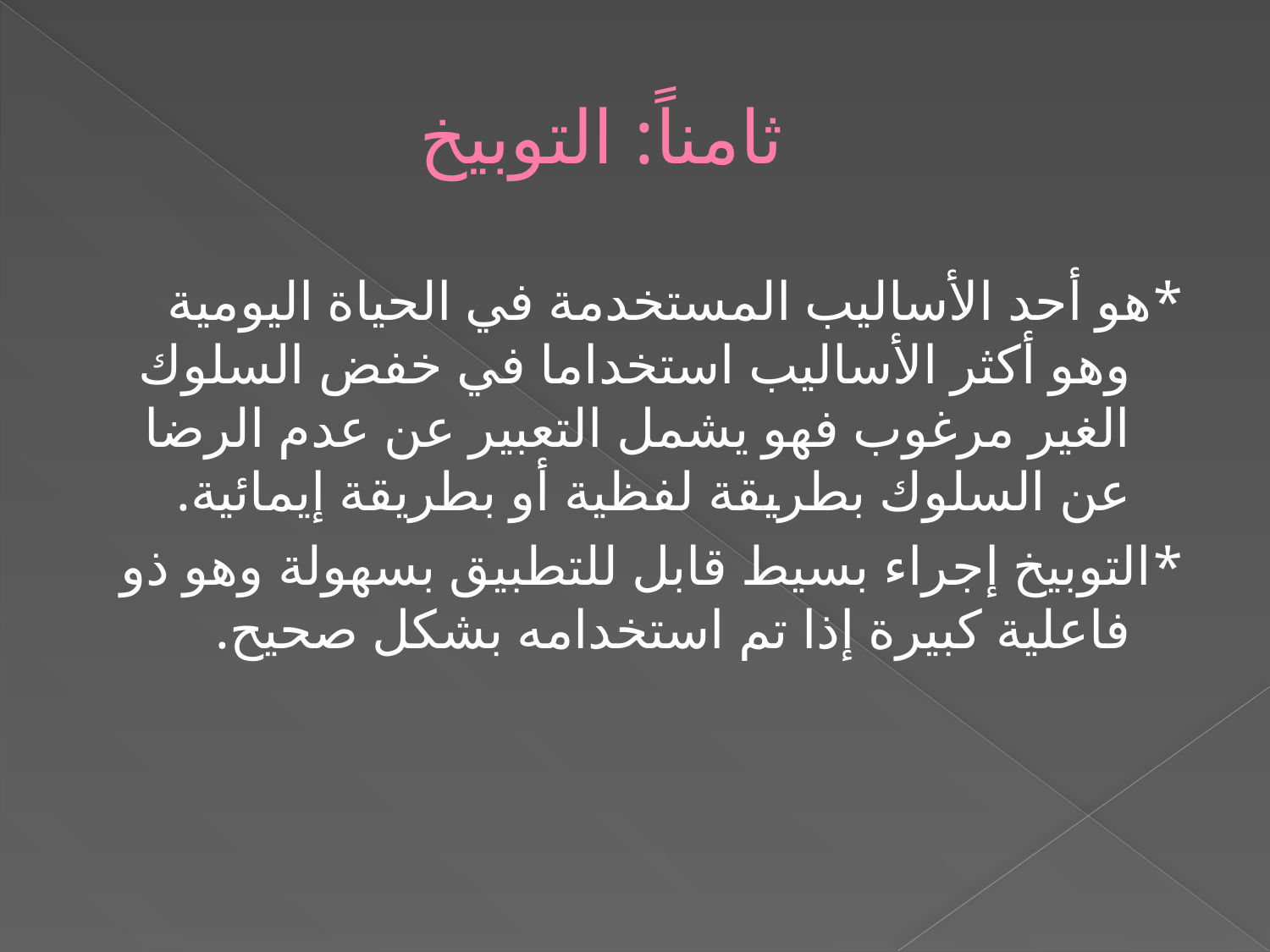

# ثامناً: التوبيخ
*هو أحد الأساليب المستخدمة في الحياة اليومية وهو أكثر الأساليب استخداما في خفض السلوك الغير مرغوب فهو يشمل التعبير عن عدم الرضا عن السلوك بطريقة لفظية أو بطريقة إيمائية.
*التوبيخ إجراء بسيط قابل للتطبيق بسهولة وهو ذو فاعلية كبيرة إذا تم استخدامه بشكل صحيح.